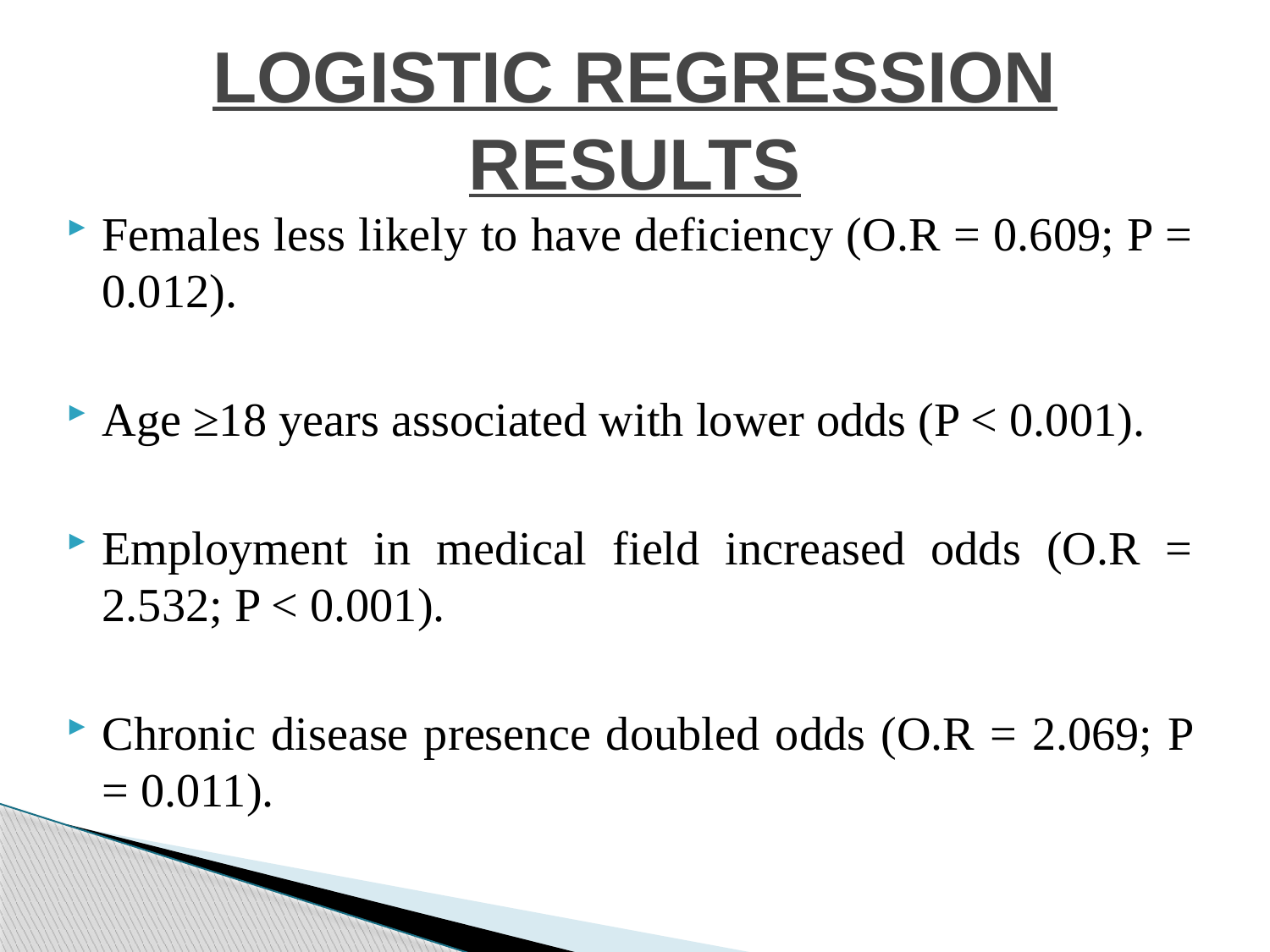

# LOGISTIC REGRESSION RESULTS
Females less likely to have deficiency (O.R = 0.609; P = 0.012).

Age ≥18 years associated with lower odds (P < 0.001).

Employment in medical field increased odds (O.R = 2.532; P < 0.001).

Chronic disease presence doubled odds (O.R = 2.069; P = 0.011).